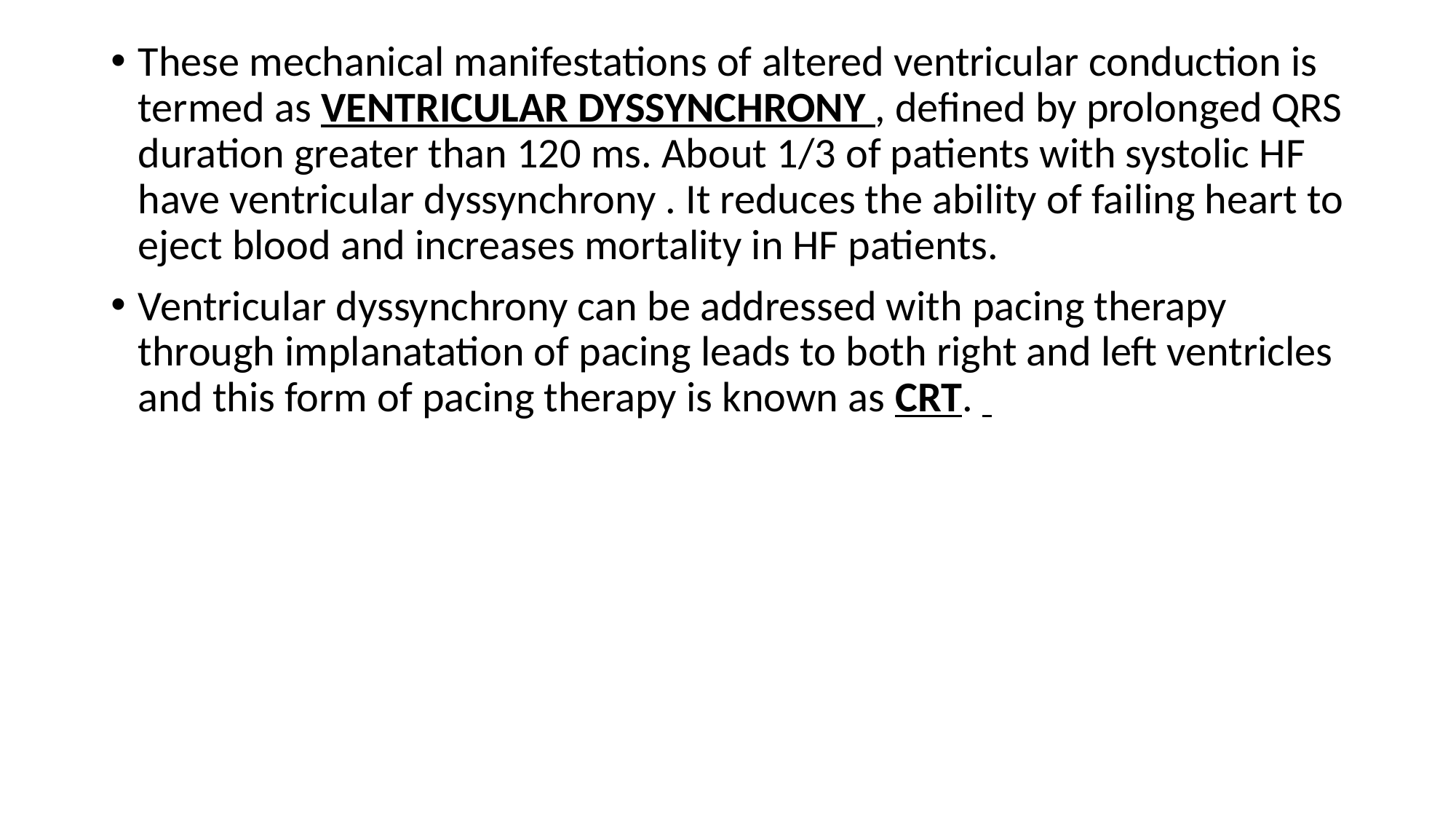

These mechanical manifestations of altered ventricular conduction is termed as VENTRICULAR DYSSYNCHRONY , defined by prolonged QRS duration greater than 120 ms. About 1/3 of patients with systolic HF have ventricular dyssynchrony . It reduces the ability of failing heart to eject blood and increases mortality in HF patients.
Ventricular dyssynchrony can be addressed with pacing therapy through implanatation of pacing leads to both right and left ventricles and this form of pacing therapy is known as CRT.